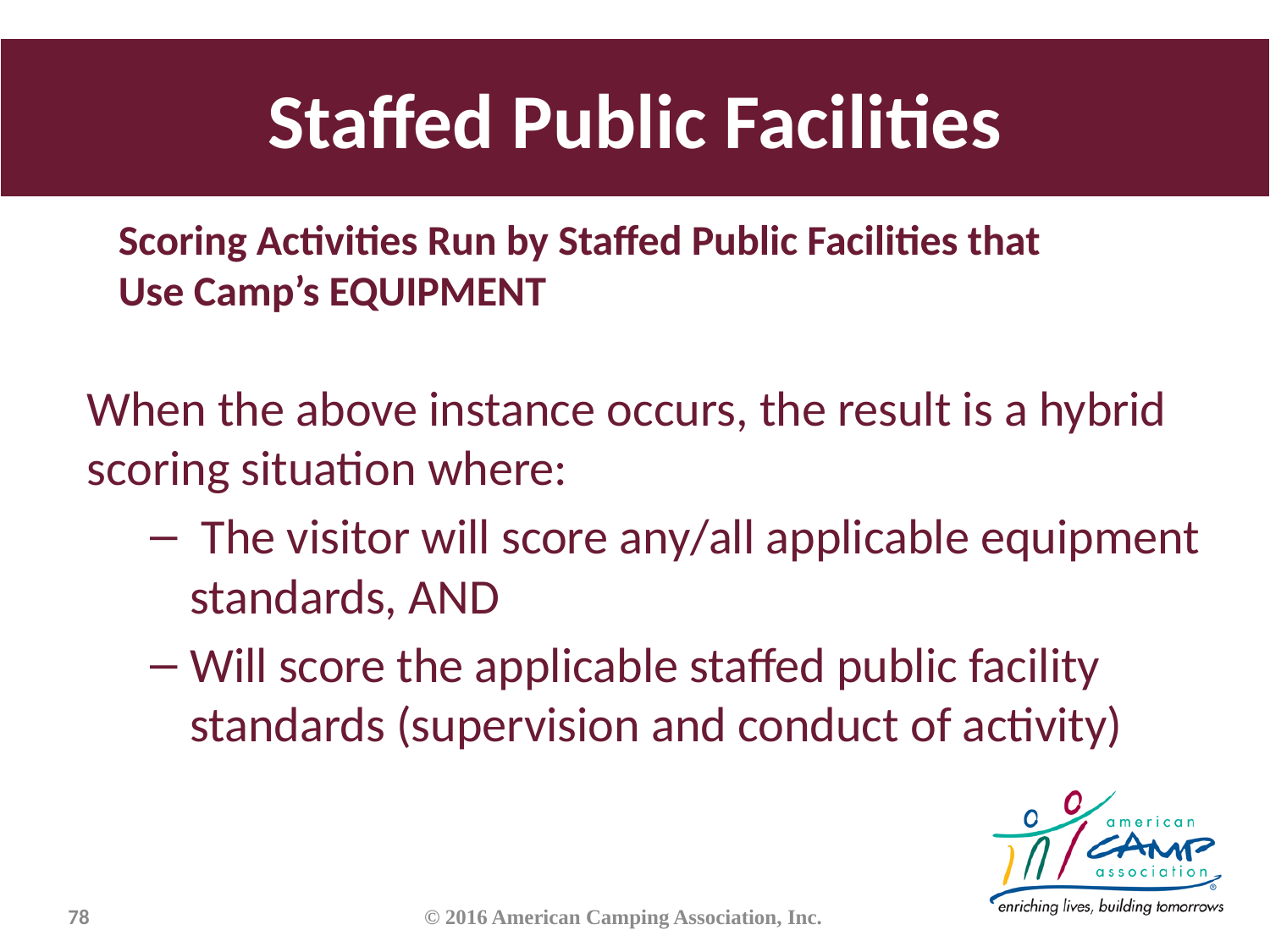

# Staffed Public Facilities
Scoring Activities Run by Staffed Public Facilities that Use Camp’s EQUIPMENT
When the above instance occurs, the result is a hybrid scoring situation where:
 The visitor will score any/all applicable equipment standards, AND
Will score the applicable staffed public facility standards (supervision and conduct of activity)
78
© 2016 American Camping Association, Inc.